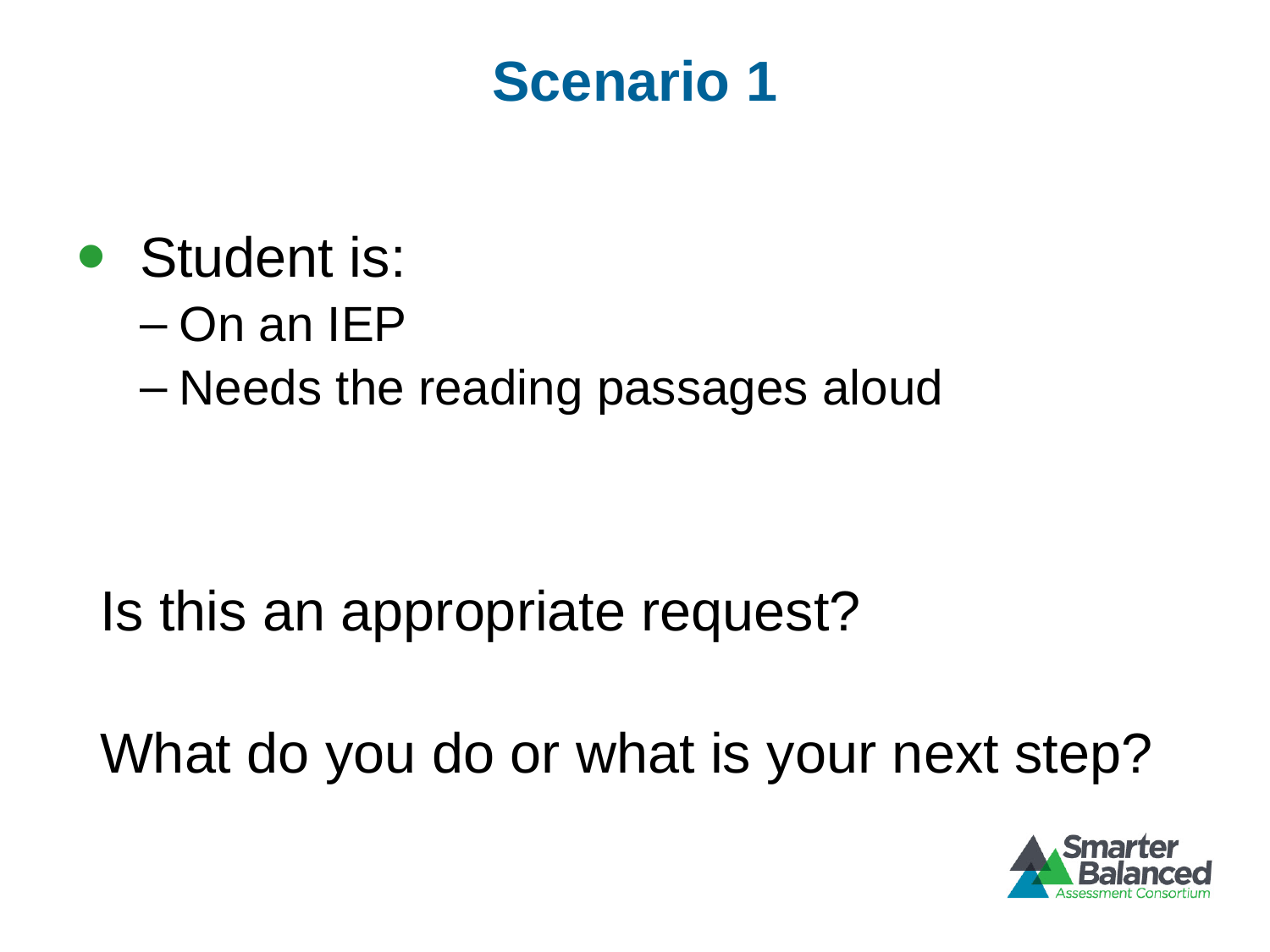

# Scenario 1
Student is:
On an IEP
Needs the reading passages aloud

Is this an appropriate request?

What do you do or what is your next step?